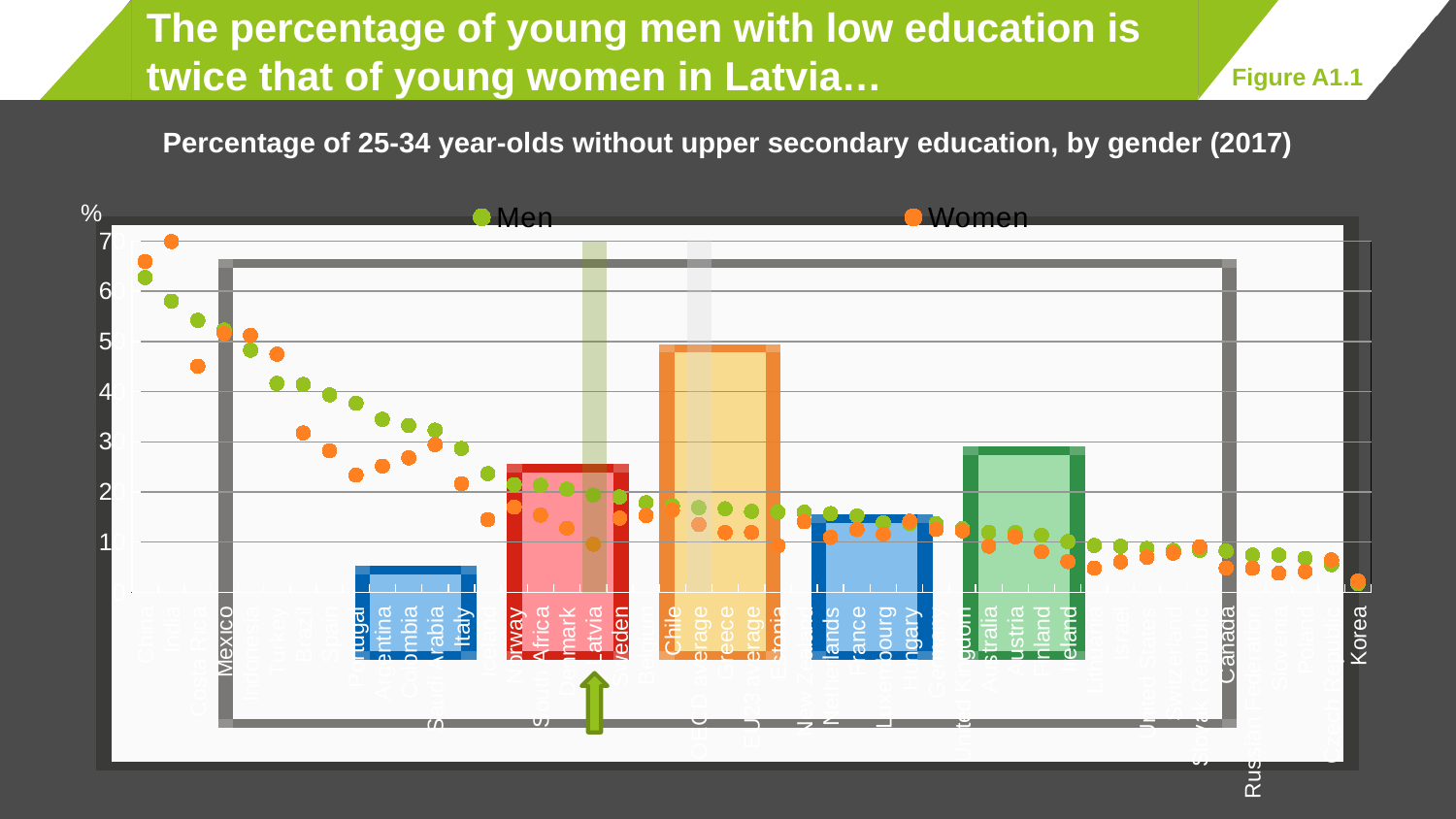

# The percentage of young men with low education is twice that of young women in Latvia…
Figure A1.1
Percentage of 25-34 year-olds without upper secondary education, by gender (2017)

### Chart

| Category | Men | Women |
|---|---|---|
| China | 62.735802 | 65.912666 |
| India | 58.03738 | 69.913986 |
| Costa Rica | 54.205738 | 45.068726 |
| Mexico | 52.269928 | 51.571163 |
| Indonesia | 48.274212 | 51.210938 |
| Turkey | 41.631184 | 47.472488 |
| Brazil | 41.428562 | 31.769773 |
| Spain | 39.364342 | 28.233683 |
| Portugal | 37.685463 | 23.365116 |
| Argentina | 34.489586 | 25.169268 |
| Colombia | 33.256187 | 26.80875 |
| Saudi Arabia | 32.332748 | 29.440109 |
| Italy | 28.677343 | 21.646988 |
| Iceland | 23.661993 | 14.505301 |
| Norway | 21.482683 | 16.988636 |
| South Africa | 21.354784 | 15.367244 |
| Denmark | 20.588646 | 12.777267 |
| Latvia | 19.379946 | 9.5983992 |
| Sweden | 19.01837 | 14.787865 |
| Belgium | 17.862118 | 15.314788 |
| Chile | 17.238834 | 16.334524 |
| OECD average | 16.89699488857143 | 13.503741705714287 |
| Greece | 16.675413 | 11.921618 |
| EU23 average | 16.129472060869567 | 11.936220934782611 |
| Estonia | 15.993367 | 9.2838812 |
| New Zealand | 15.973072 | 14.071856 |
| Netherlands | 15.689623 | 10.958245 |
| France | 15.239902 | 12.50471 |
| Luxembourg | 13.868085 | 11.619638 |
| Hungary | 13.75668 | 14.169915 |
| Germany | 13.688474 | 12.525469 |
| United Kingdom | 12.689692 | 12.250713 |
| Australia | 11.957769 | 9.1978064 |
| Austria | 11.907933 | 11.064917 |
| Finland | 11.363636 | 8.0838327 |
| Ireland | 10.104479 | 6.1282921 |
| Lithuania | 9.3477411 | 4.8262725 |
| Israel | 9.1695127 | 6.0572844 |
| United States | 8.7435827 | 6.9945736 |
| Switzerland | 8.3601904 | 7.8235869 |
| Slovak Republic | 8.3537073 | 9.0604763 |
| Canada | 8.2357693 | 4.8458152 |
| Russian Federation | 7.4280362 | 4.8004398 |
| Slovenia | 7.42 | 3.81 |
| Poland | 6.7790399 | 4.1411042 |
| Czech Republic | 5.5238571 | 6.4598913 |
| Korea | 1.6924456 | 2.2348437 |